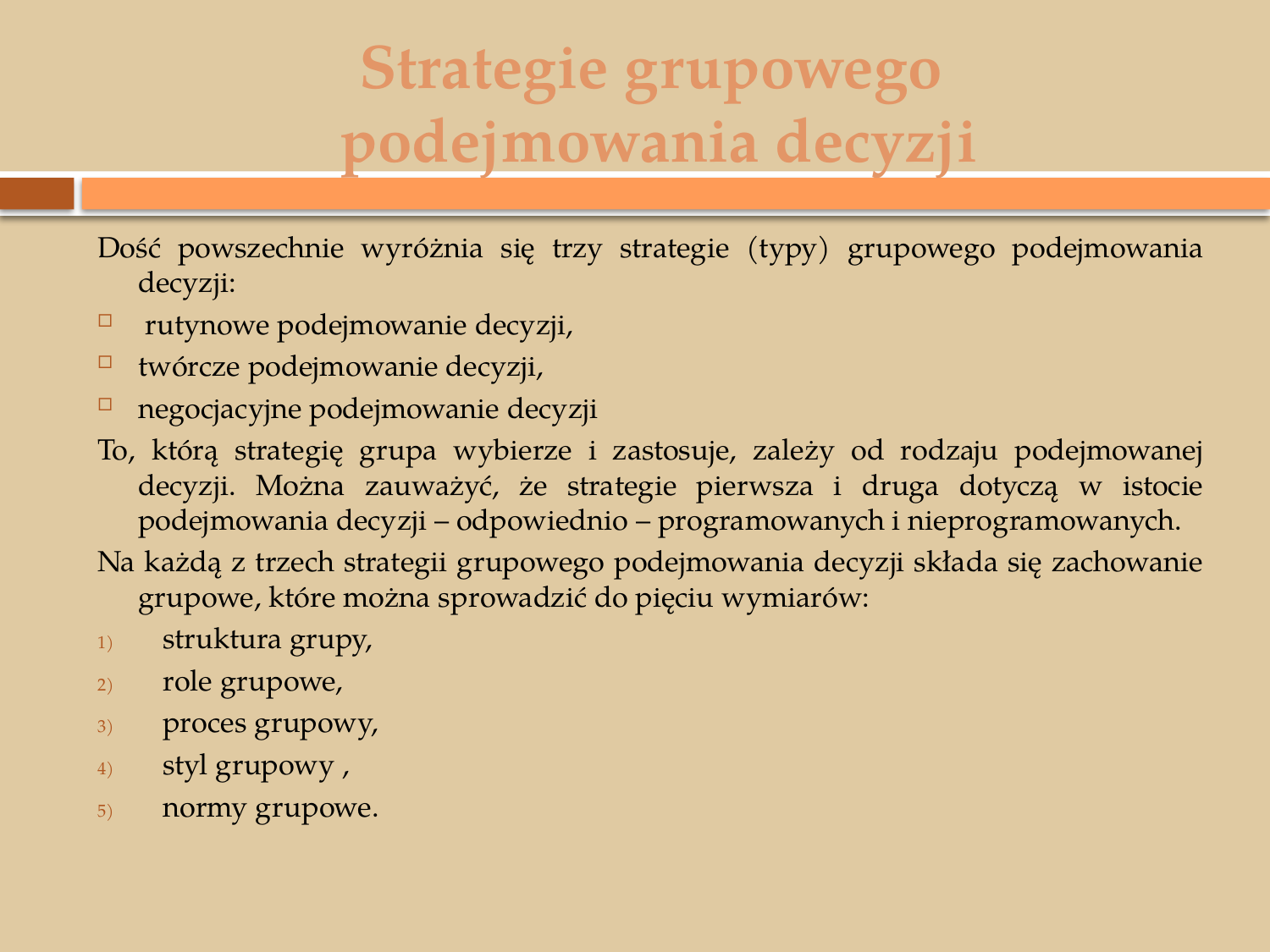

# Strategie grupowego podejmowania decyzji
Dość powszechnie wyróżnia się trzy strategie (typy) grupowego podejmowania decyzji:
 rutynowe podejmowanie decyzji,
twórcze podejmowanie decyzji,
negocjacyjne podejmowanie decyzji
To, którą strategię grupa wybierze i zastosuje, zależy od rodzaju podejmowanej decyzji. Można zauważyć, że strategie pierwsza i druga dotyczą w istocie podejmowania decyzji – odpowiednio – programowanych i nieprogramowanych.
Na każdą z trzech strategii grupowego podejmowania decyzji składa się zachowanie grupowe, które można sprowadzić do pięciu wymiarów:
struktura grupy,
role grupowe,
proces grupowy,
styl grupowy ,
normy grupowe.